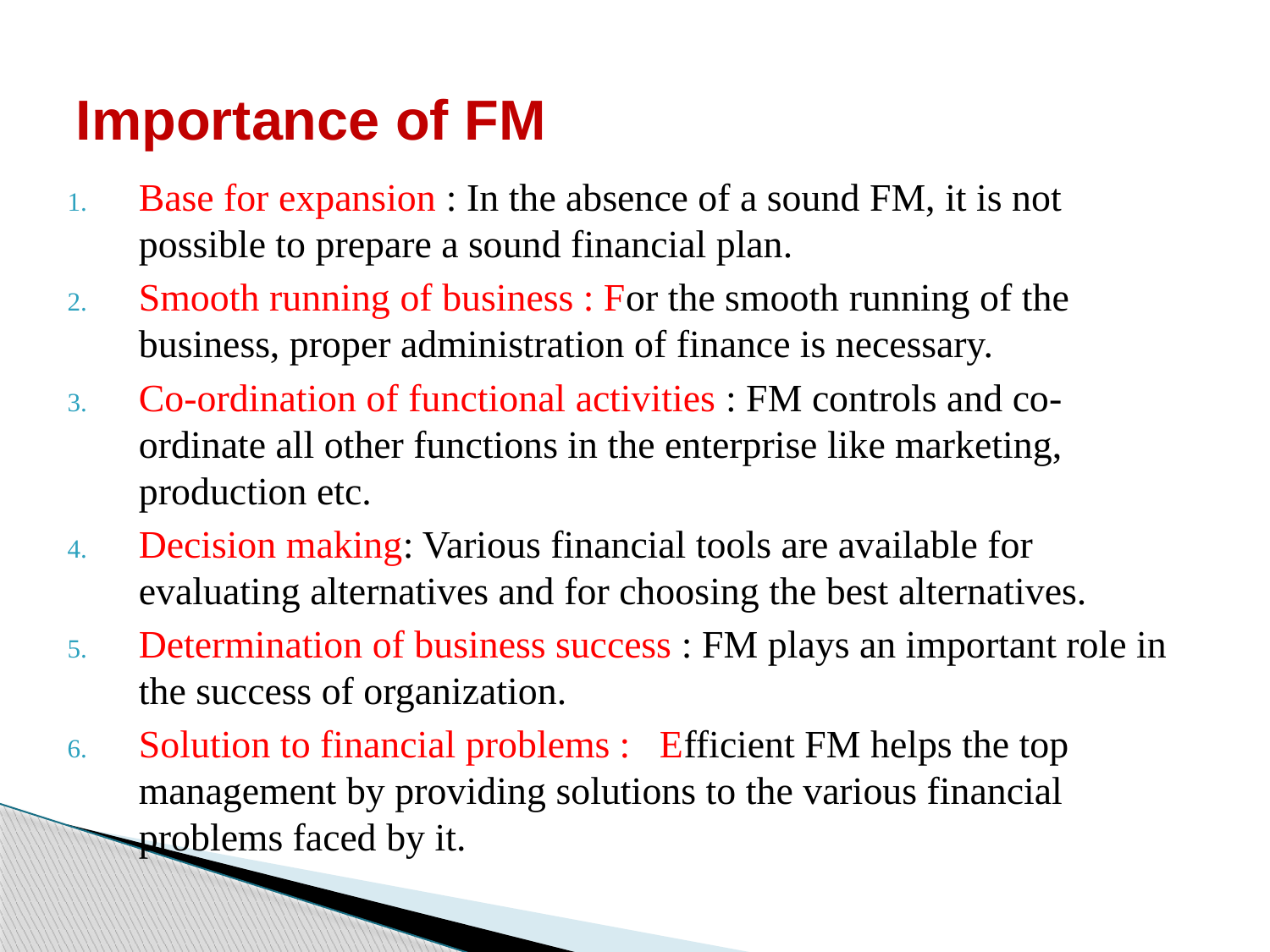

# Importance of FM
Base for expansion : In the absence of a sound FM, it is not possible to prepare a sound financial plan.
Smooth running of business : For the smooth running of the business, proper administration of finance is necessary.
Co-ordination of functional activities : FM controls and co-ordinate all other functions in the enterprise like marketing, production etc.
Decision making: Various financial tools are available for evaluating alternatives and for choosing the best alternatives.
Determination of business success : FM plays an important role in the success of organization.
Solution to financial problems :   Efficient FM helps the top management by providing solutions to the various financial problems faced by it.